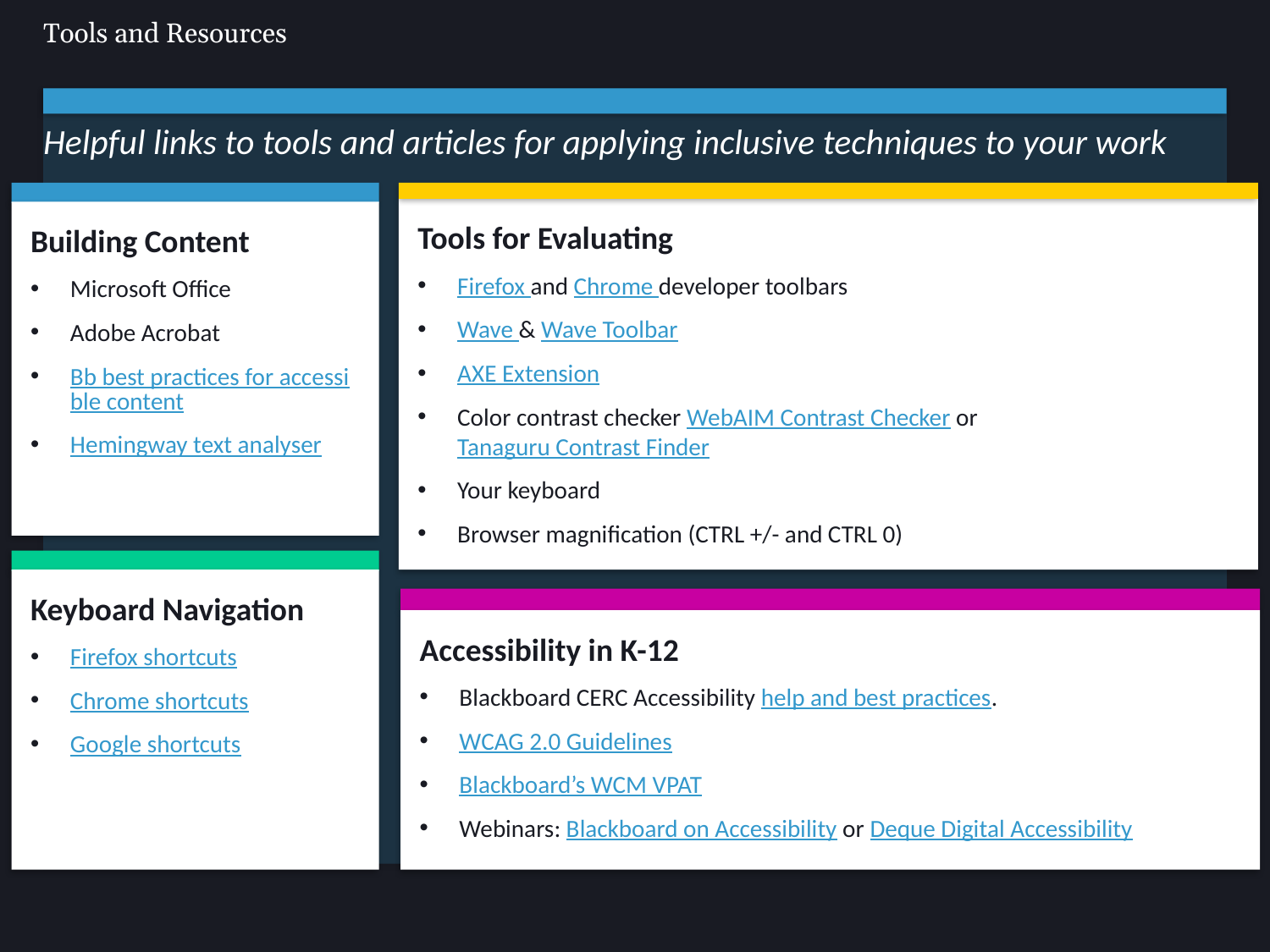

# Tools and Resources
Helpful links to tools and articles for applying inclusive techniques to your work

Tools for Evaluating
Firefox and Chrome developer toolbars
Wave & Wave Toolbar
AXE Extension
Color contrast checker WebAIM Contrast Checker or  Tanaguru Contrast Finder
Your keyboard
Browser magnification (CTRL +/- and CTRL 0)
Building Content
Microsoft Office
Adobe Acrobat
Bb best practices for accessible content
Hemingway text analyser

Keyboard Navigation
Firefox shortcuts
Chrome shortcuts
Google shortcuts

Accessibility in K-12
Blackboard CERC Accessibility help and best practices.
WCAG 2.0 Guidelines
Blackboard’s WCM VPAT
Webinars: Blackboard on Accessibility or Deque Digital Accessibility